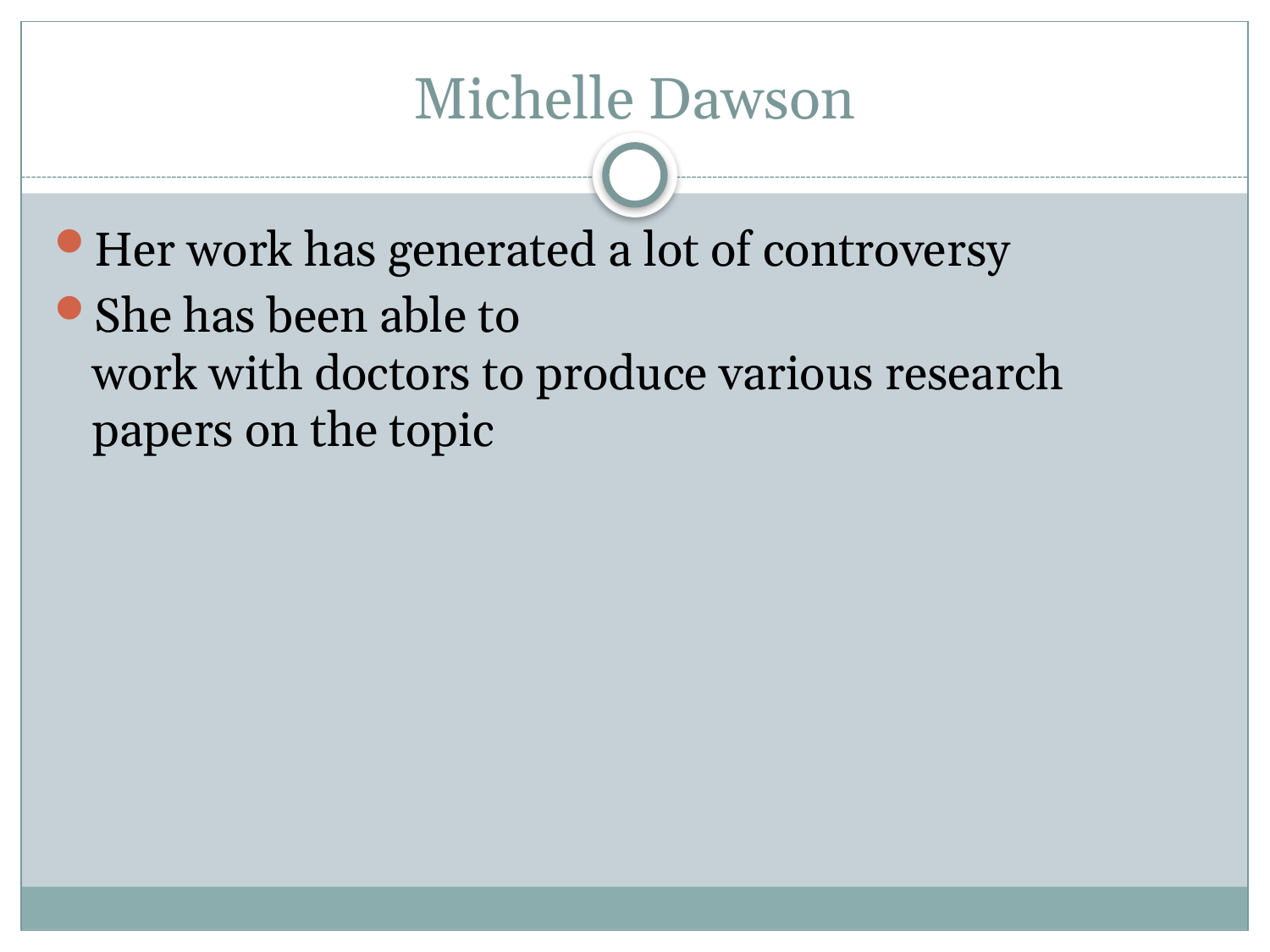

# Michelle Dawson
Her work has generated a lot of controversy
She has been able to
work with doctors to produce various research papers on the topic